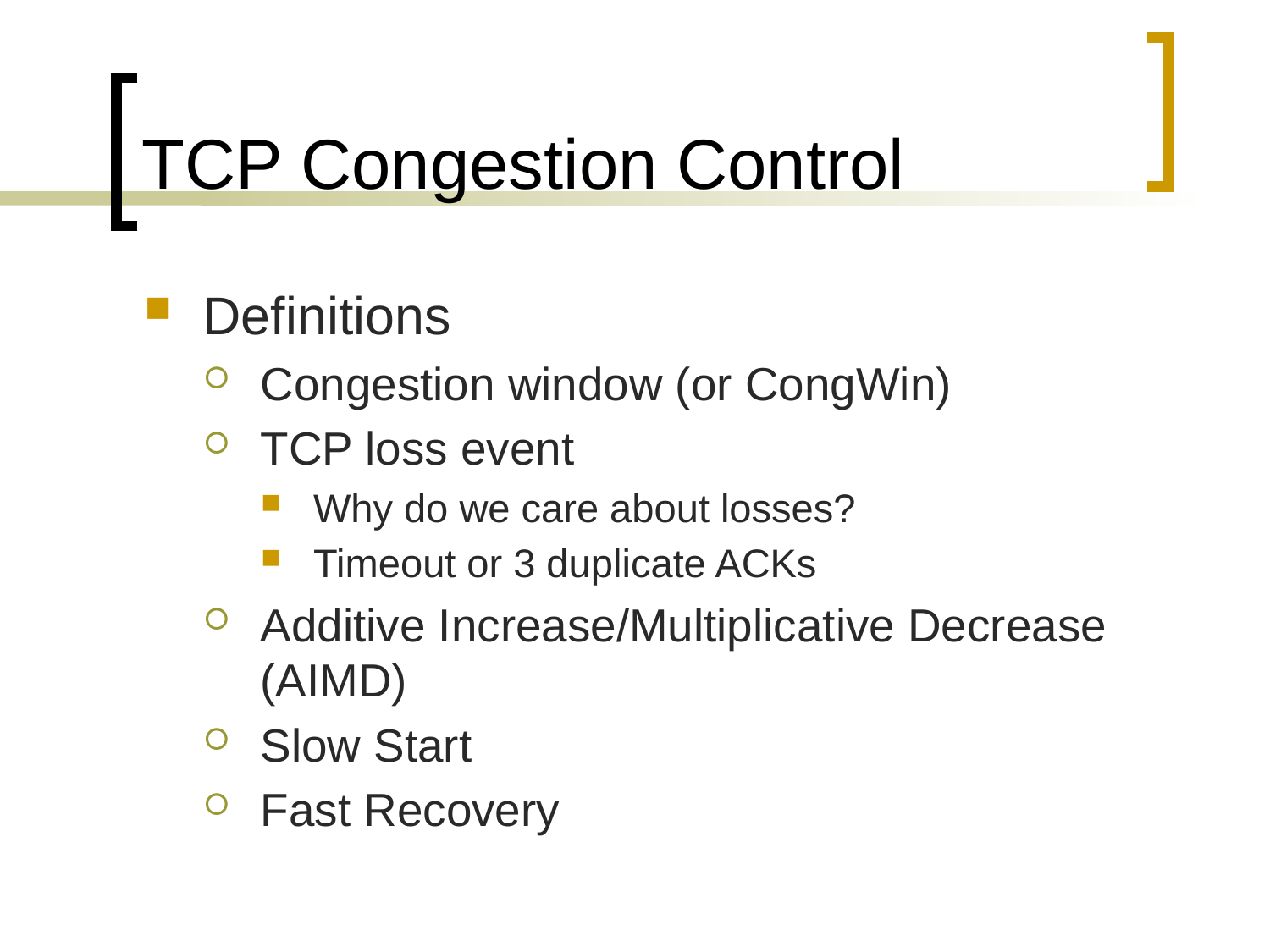

# TCP Congestion Control
Definitions
Congestion window (or CongWin)
TCP loss event
Why do we care about losses?
Timeout or 3 duplicate ACKs
Additive Increase/Multiplicative Decrease (AIMD)
Slow Start
Fast Recovery